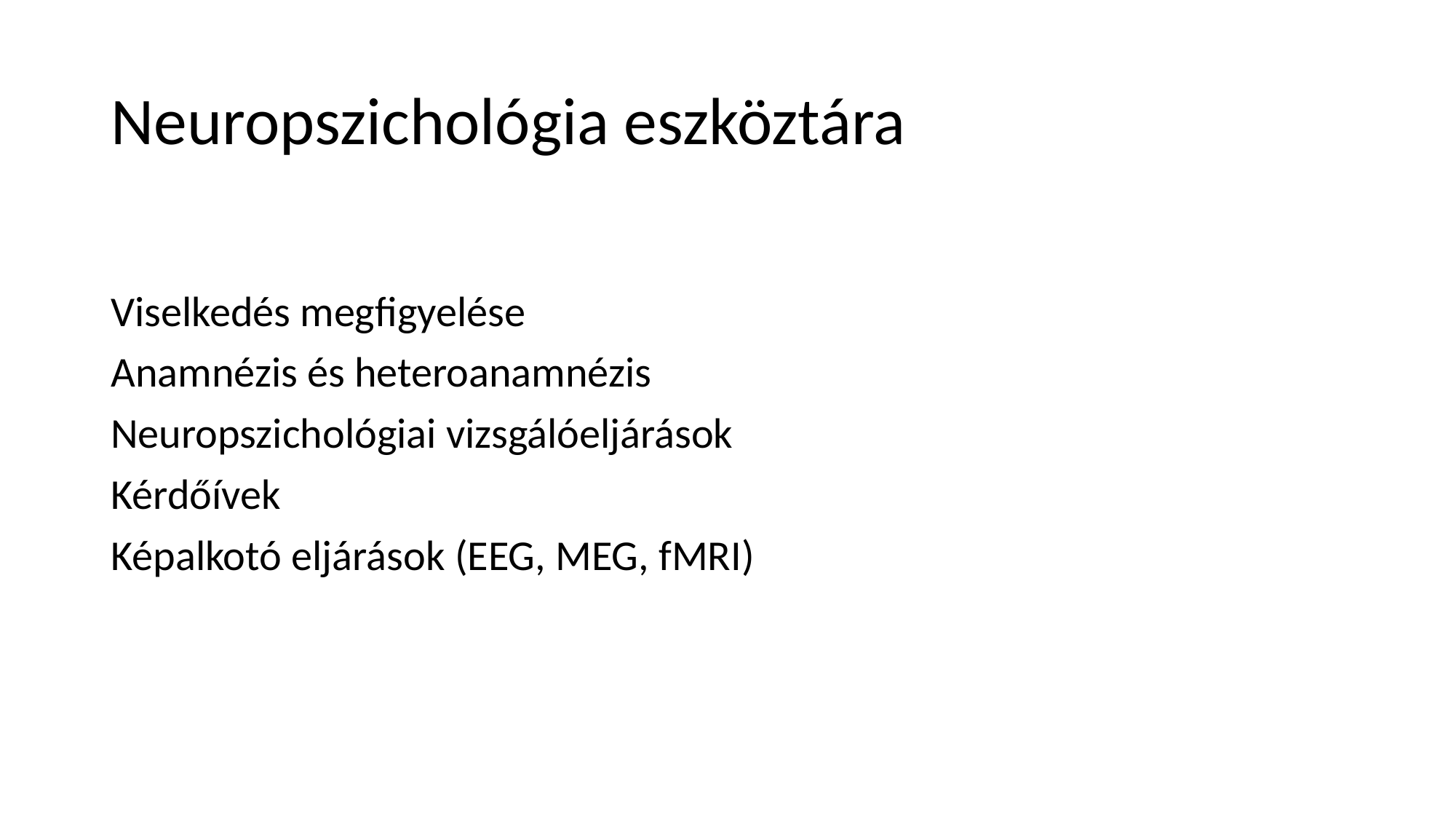

# Neuropszichológia eszköztára

Viselkedés megfigyelése
Anamnézis és heteroanamnézis
Neuropszichológiai vizsgálóeljárások
Kérdőívek
Képalkotó eljárások (EEG, MEG, fMRI)